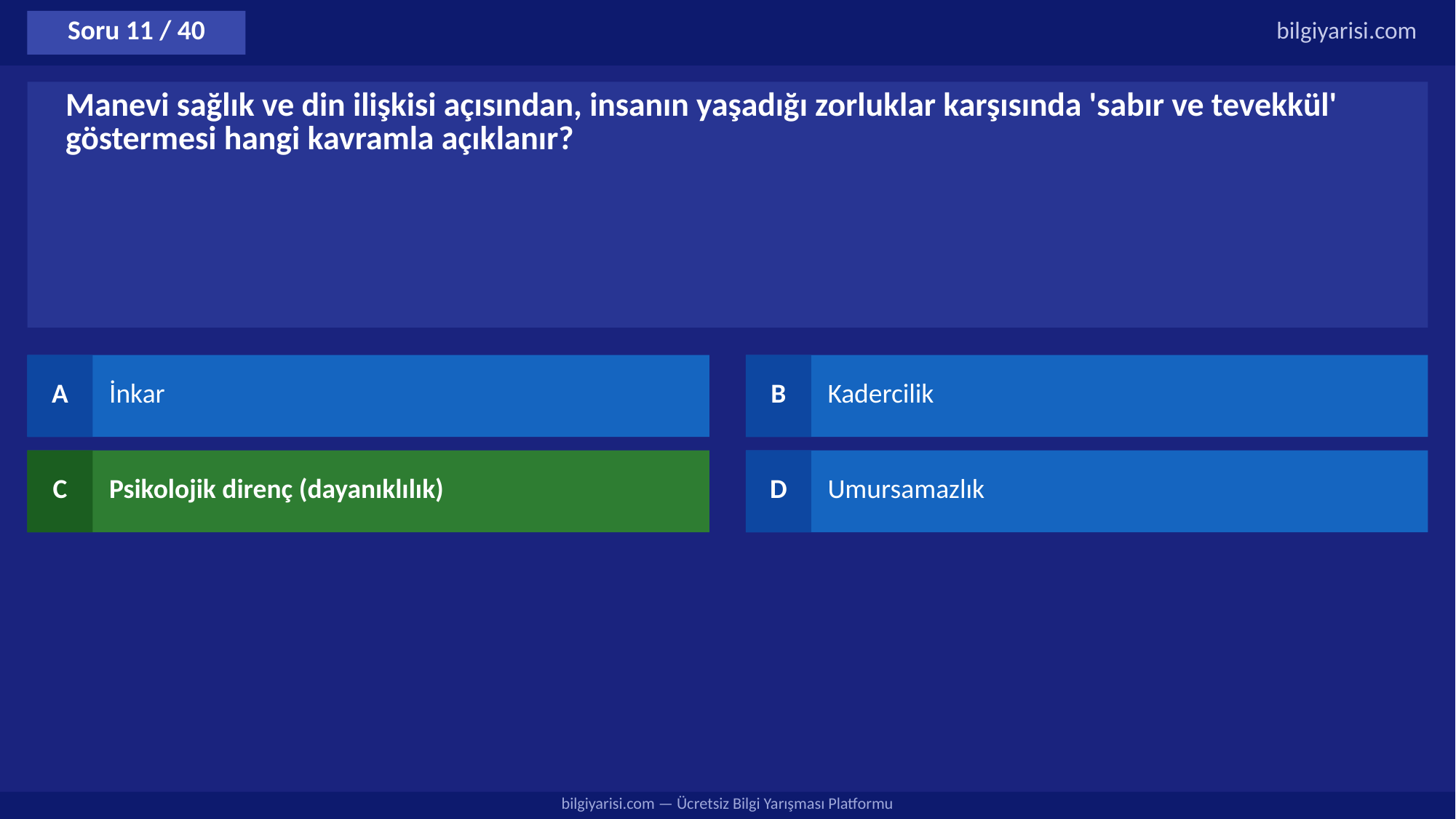

Soru 11 / 40
bilgiyarisi.com

Manevi sağlık ve din ilişkisi açısından, insanın yaşadığı zorluklar karşısında 'sabır ve tevekkül' göstermesi hangi kavramla açıklanır?

A
İnkar

B
Kadercilik

C
Psikolojik direnç (dayanıklılık)

D
Umursamazlık
bilgiyarisi.com — Ücretsiz Bilgi Yarışması Platformu